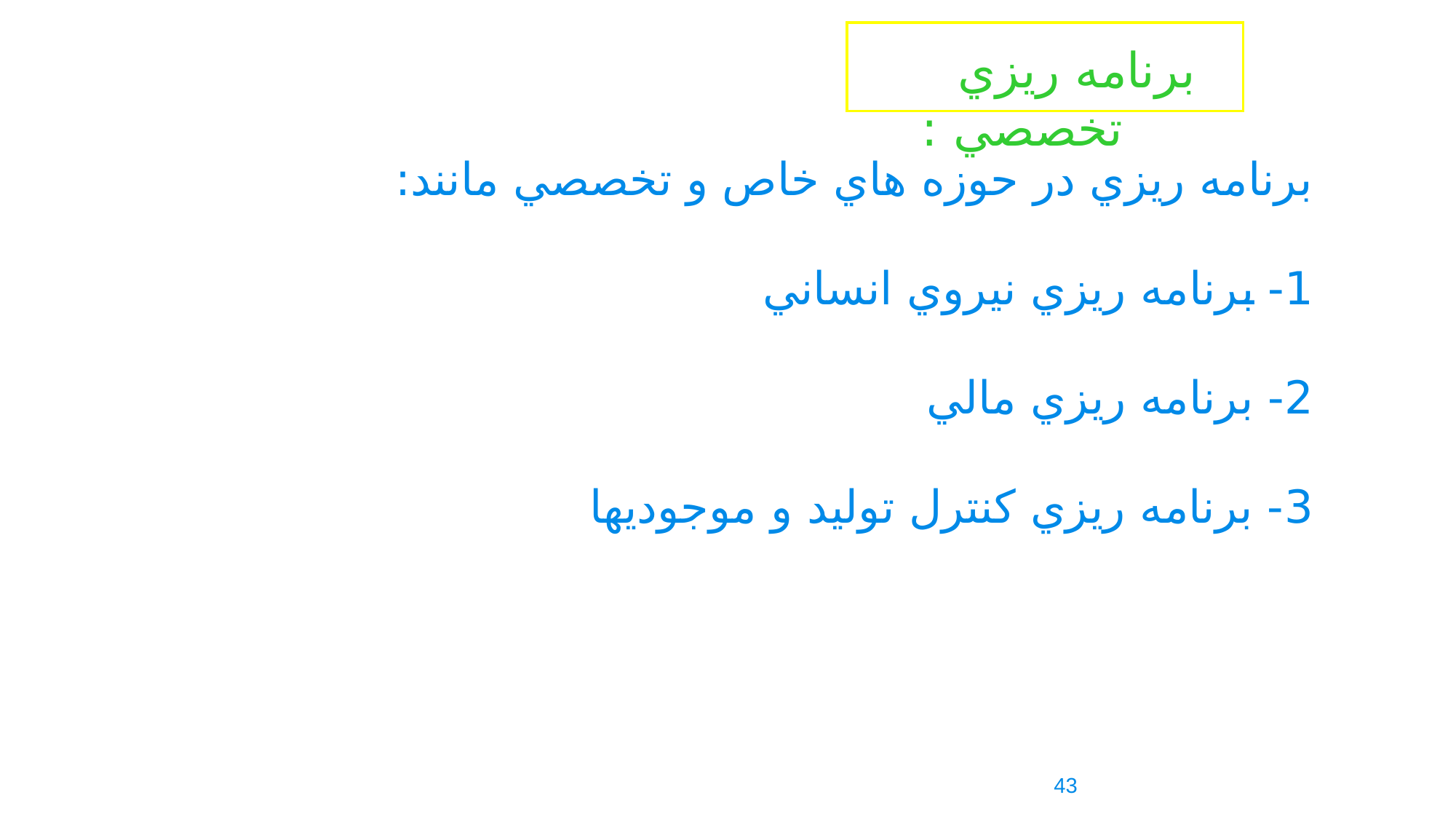

برنامه ريزي تخصصي :
برنامه ريزي در حوزه هاي خاص و تخصصي مانند:

1- برنامه ريزي نيروي انساني

2- برنامه ريزي مالي

3- برنامه ريزي کنترل توليد و موجوديها
43